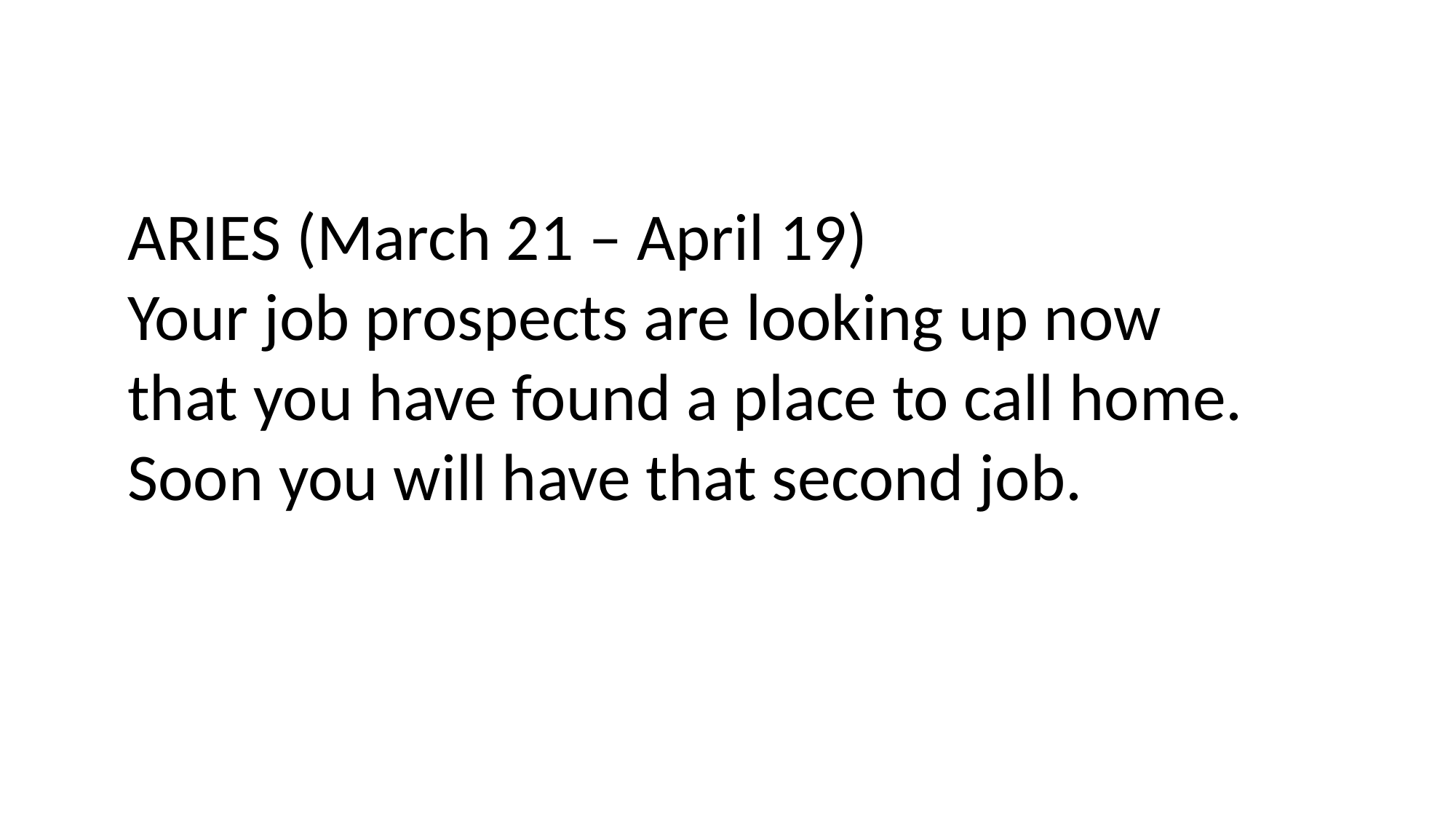

ARIES (March 21 – April 19)
Your job prospects are looking up now
that you have found a place to call home.
Soon you will have that second job.